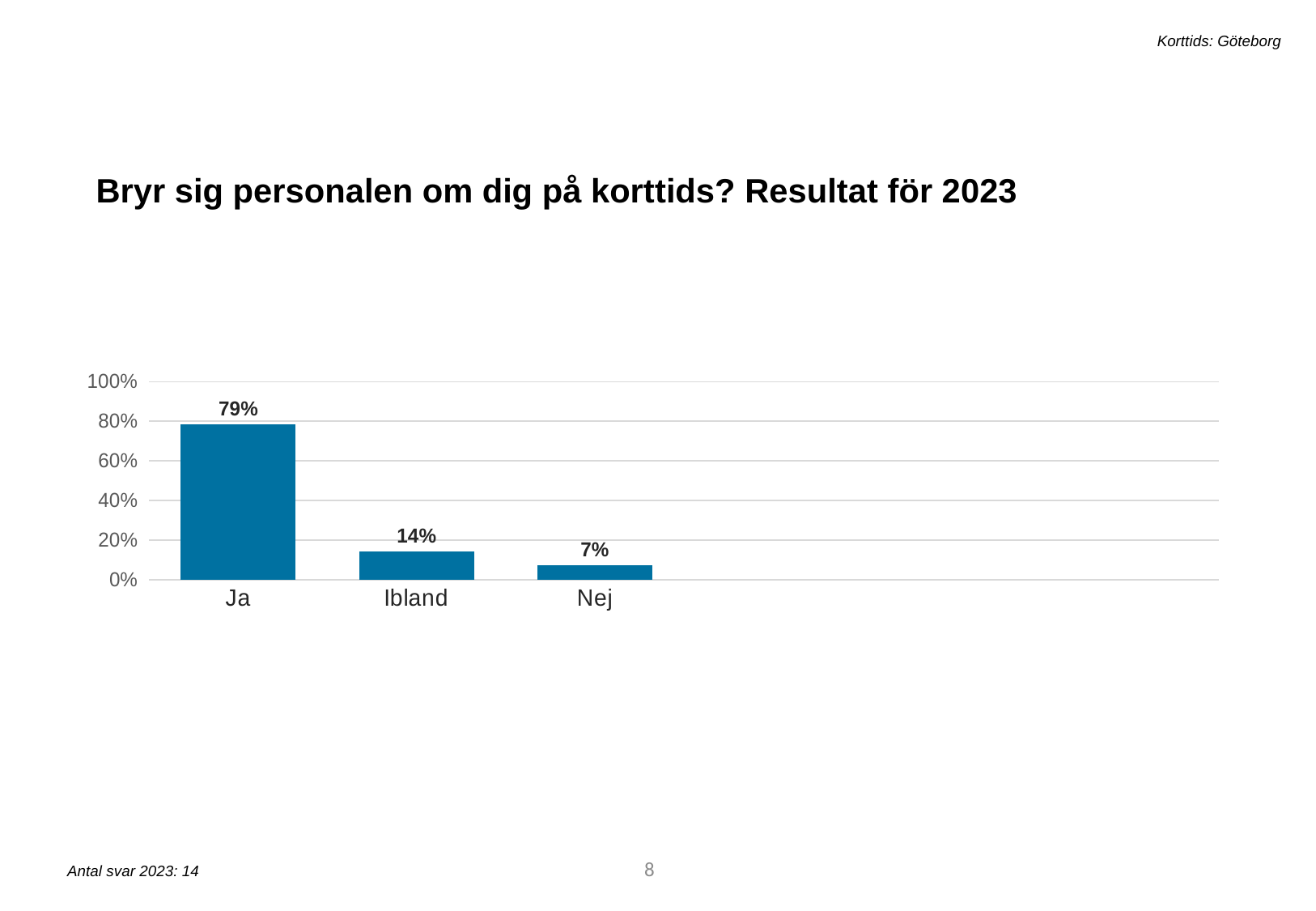

Korttids: Göteborg
Bryr sig personalen om dig på korttids? Resultat för 2023

[unsupported chart]

8
Antal svar 2023: 14